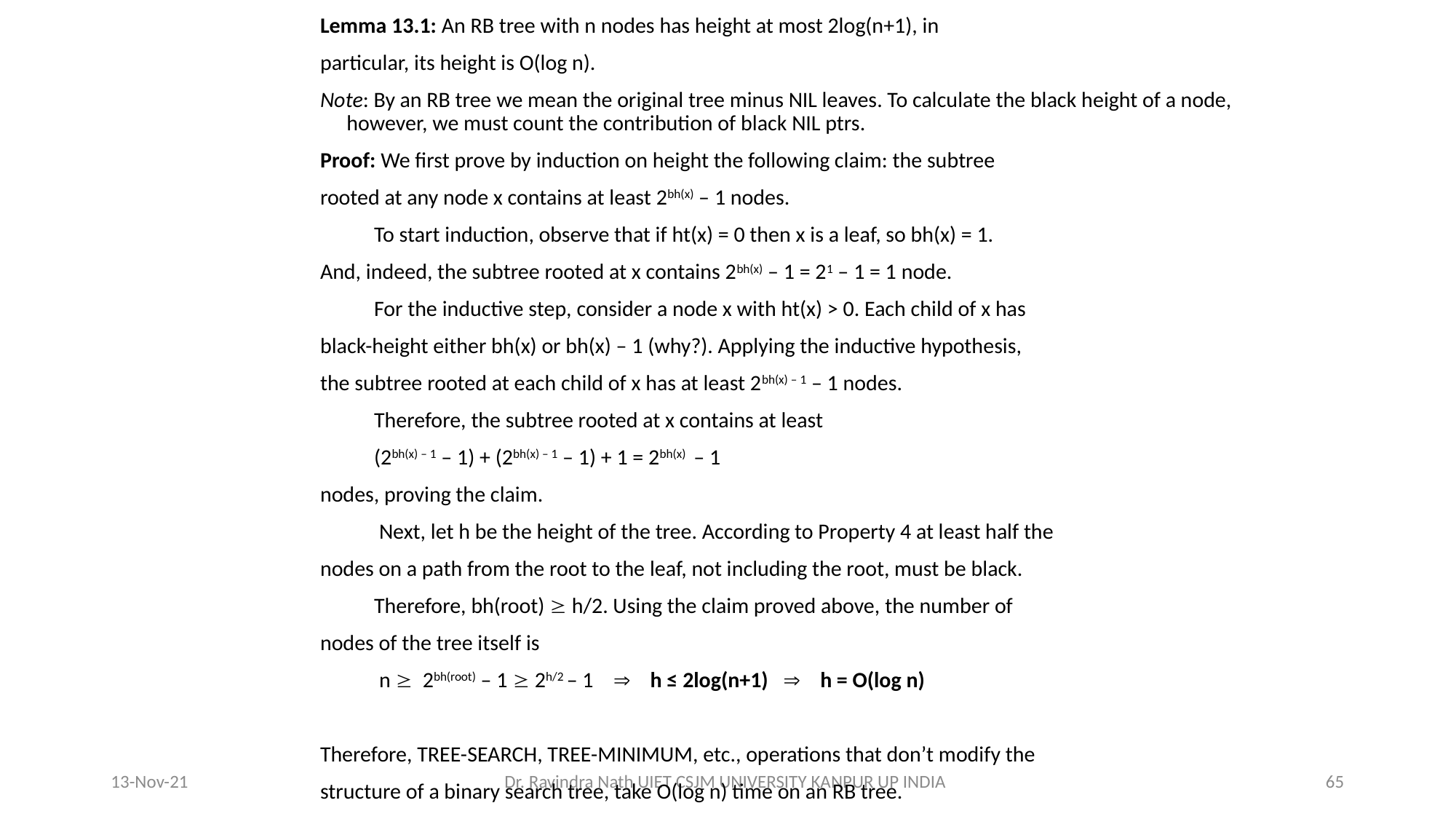

Lemma 13.1: An RB tree with n nodes has height at most 2log(n+1), in
particular, its height is O(log n).
Note: By an RB tree we mean the original tree minus NIL leaves. To calculate the black height of a node, however, we must count the contribution of black NIL ptrs.
Proof: We first prove by induction on height the following claim: the subtree
rooted at any node x contains at least 2bh(x) – 1 nodes.
           To start induction, observe that if ht(x) = 0 then x is a leaf, so bh(x) = 1.
And, indeed, the subtree rooted at x contains 2bh(x) – 1 = 21 – 1 = 1 node.
           For the inductive step, consider a node x with ht(x) > 0. Each child of x has
black-height either bh(x) or bh(x) – 1 (why?). Applying the inductive hypothesis,
the subtree rooted at each child of x has at least 2bh(x) – 1 – 1 nodes.
           Therefore, the subtree rooted at x contains at least
           (2bh(x) – 1 – 1) + (2bh(x) – 1 – 1) + 1 = 2bh(x)  – 1
nodes, proving the claim.
            Next, let h be the height of the tree. According to Property 4 at least half the
nodes on a path from the root to the leaf, not including the root, must be black.
           Therefore, bh(root) ≥ h/2. Using the claim proved above, the number of
nodes of the tree itself is
            n ≥  2bh(root) – 1 ≥ 2h/2 – 1    ⇒    h ≤ 2log(n+1)   ⇒    h = O(log n)

Therefore, TREE-SEARCH, TREE-MINIMUM, etc., operations that don’t modify the
structure of a binary search tree, take O(log n) time on an RB tree.
Exs. 13.1-1, 13.1-2

13-Nov-21
Dr. Ravindra Nath UIET CSJM UNIVERSITY KANPUR UP INDIA
65